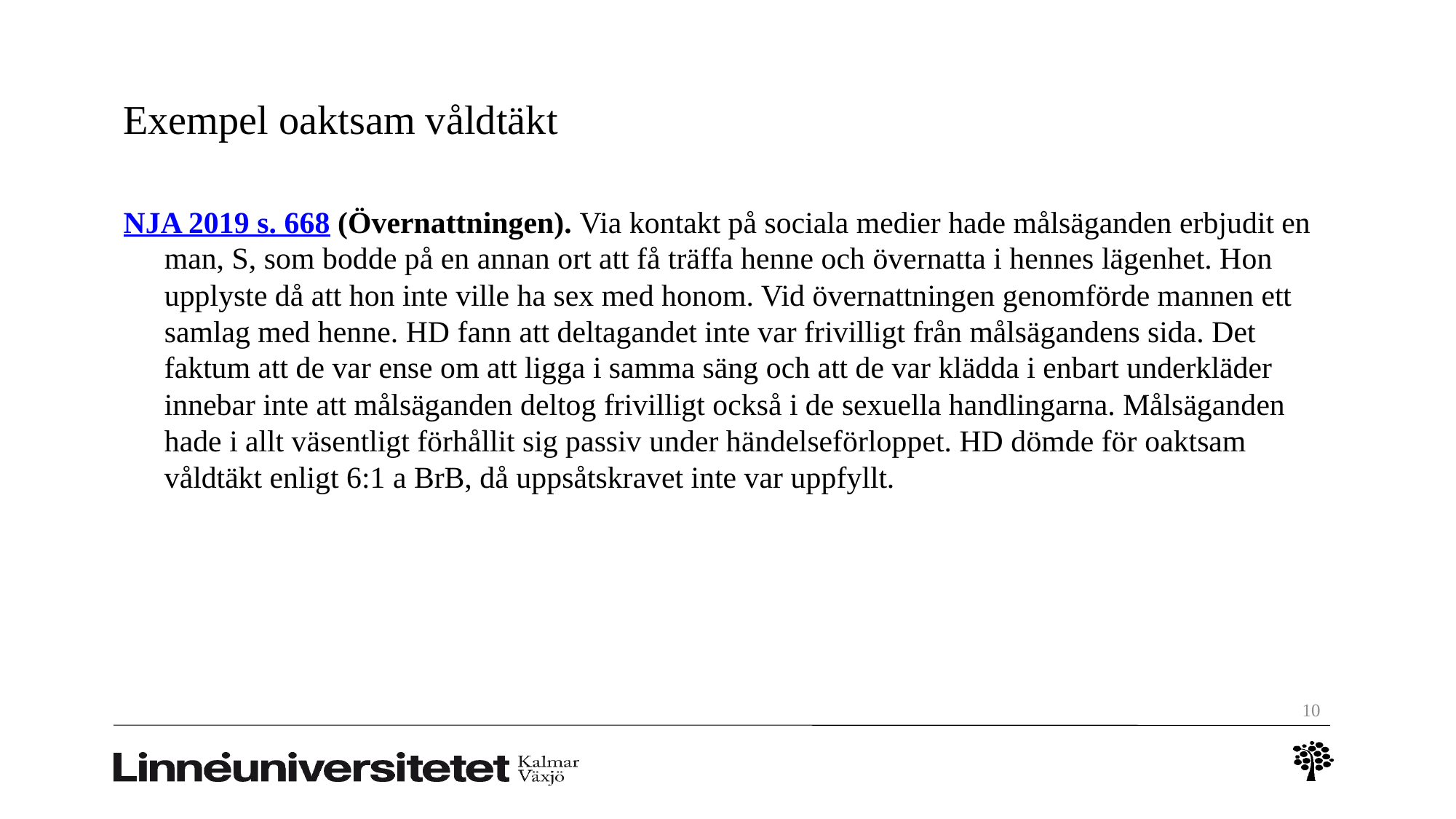

# Exempel oaktsam våldtäkt
NJA 2019 s. 668 (Övernattningen). Via kontakt på sociala medier hade målsäganden erbjudit en man, S, som bodde på en annan ort att få träffa henne och övernatta i hennes lägenhet. Hon upplyste då att hon inte ville ha sex med honom. Vid övernattningen genomförde mannen ett samlag med henne. HD fann att deltagandet inte var frivilligt från målsägandens sida. Det faktum att de var ense om att ligga i samma säng och att de var klädda i enbart underkläder innebar inte att målsäganden deltog frivilligt också i de sexuella handlingarna. Målsäganden hade i allt väsentligt förhållit sig passiv under händelseförloppet. HD dömde för oaktsam våldtäkt enligt 6:1 a BrB, då uppsåtskravet inte var uppfyllt.

10